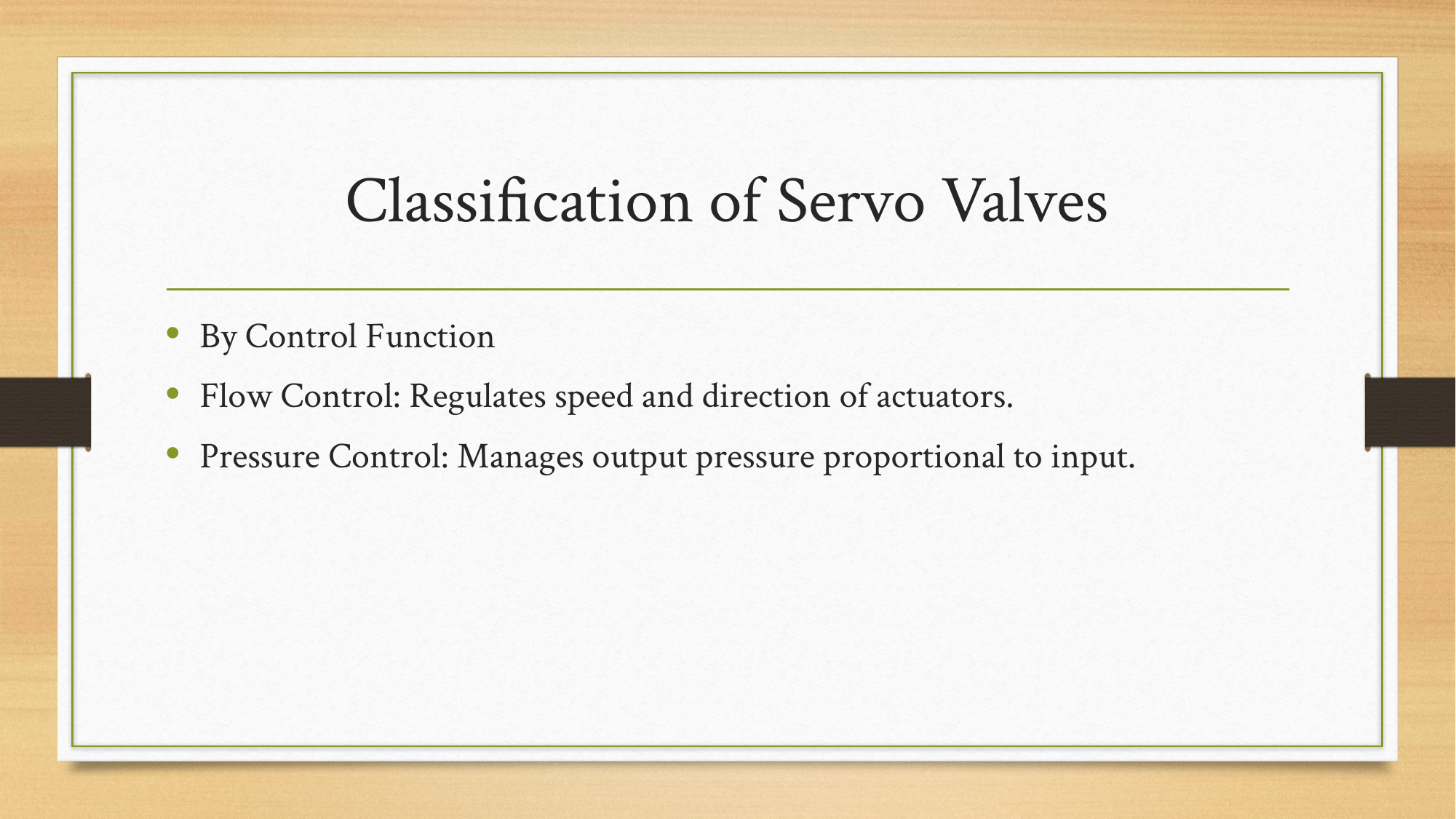

# Classification of Servo Valves
By Control Function
Flow Control: Regulates speed and direction of actuators.
Pressure Control: Manages output pressure proportional to input.